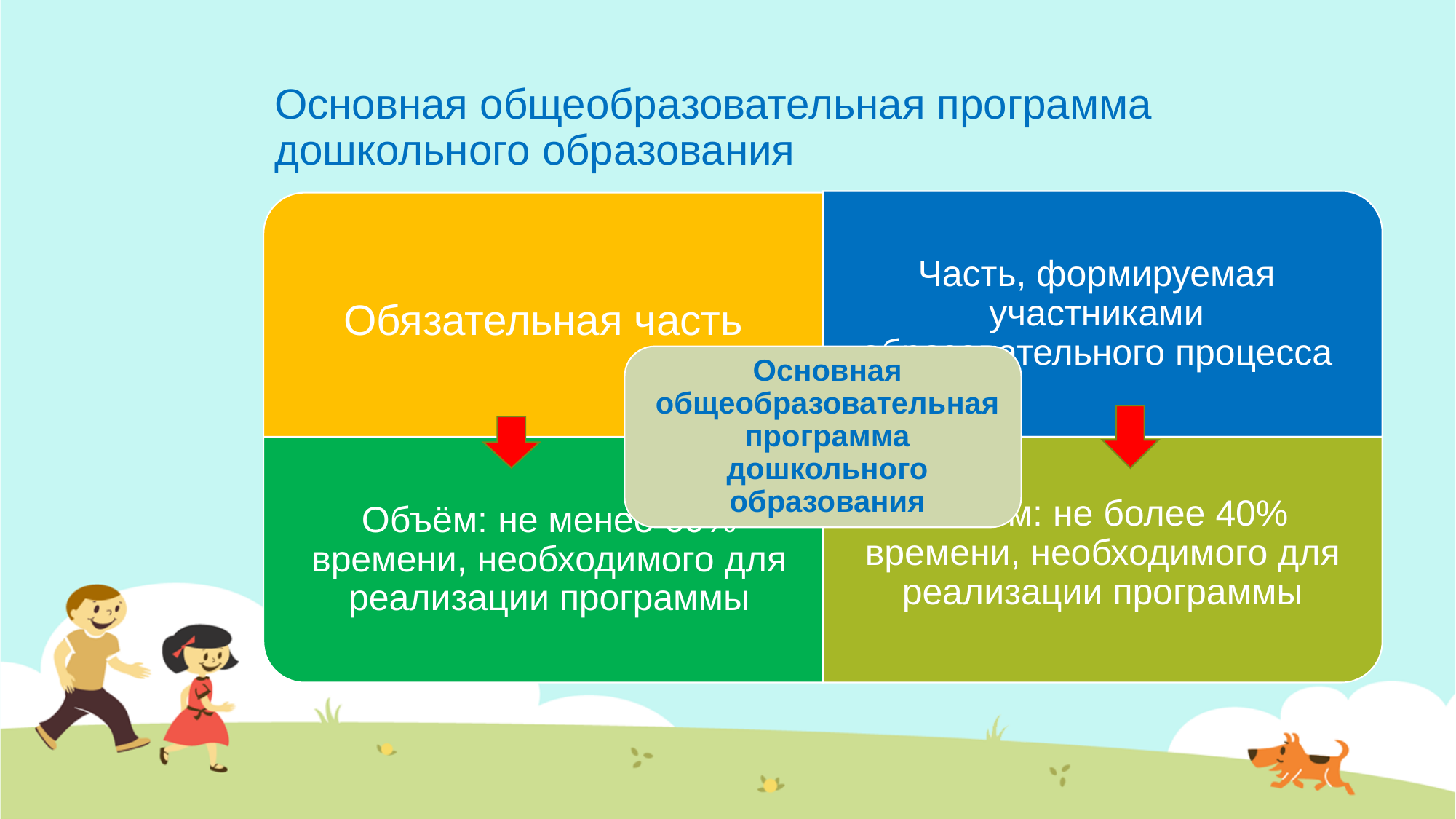

# Основная общеобразовательная программа дошкольного образования
Обязательная часть
Часть, формируемая участниками образовательного процесса
Объём: не менее 60% времени, необходимого для реализации программы
Объем: не более 40% времени, необходимого для реализации программы
Основная общеобразовательная программа дошкольного образования